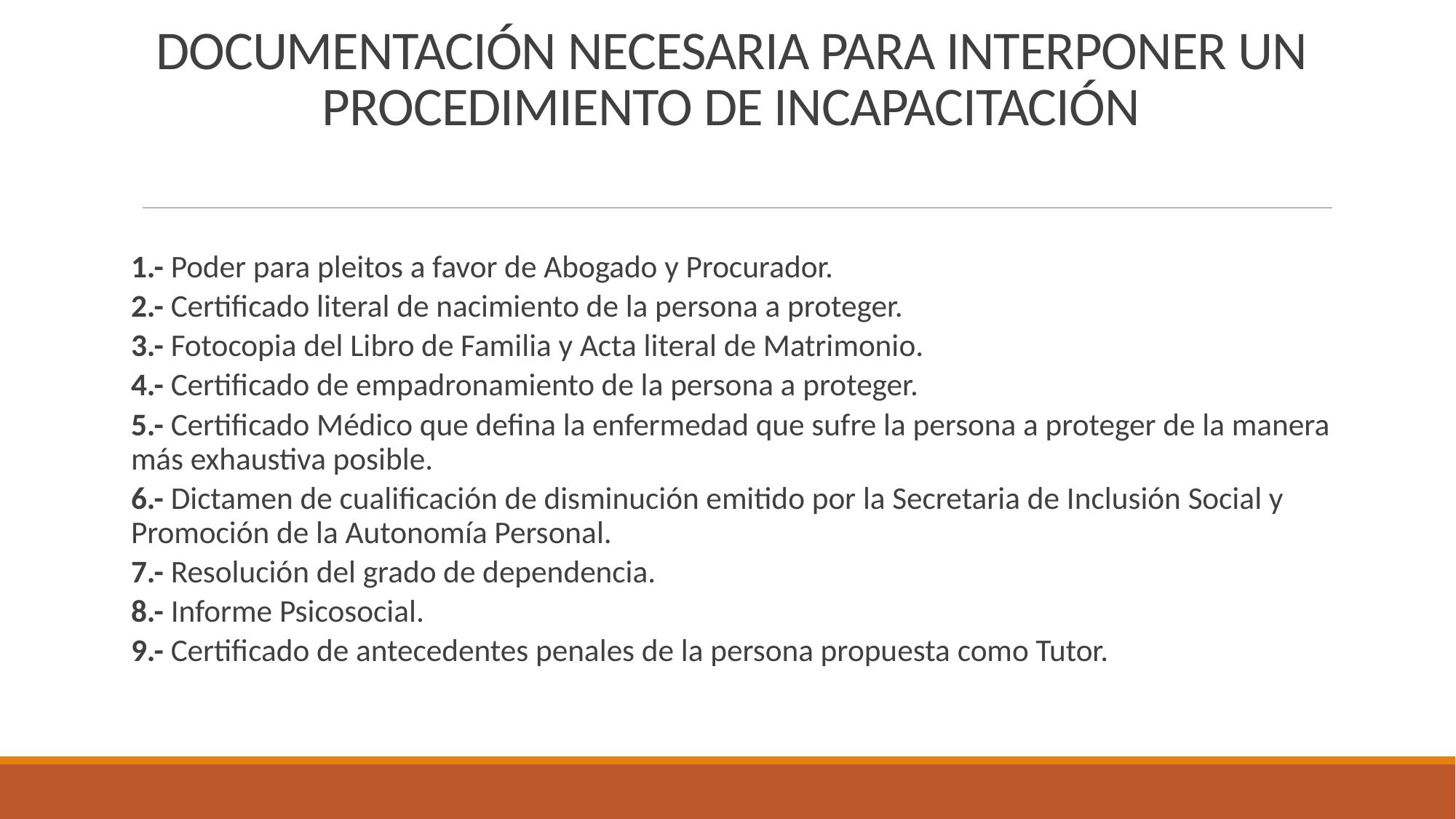

# DOCUMENTACIÓN NECESARIA PARA INTERPONER UN PROCEDIMIENTO DE INCAPACITACIÓN

1.- Poder para pleitos a favor de Abogado y Procurador.
2.- Certificado literal de nacimiento de la persona a proteger.
3.- Fotocopia del Libro de Familia y Acta literal de Matrimonio.
4.- Certificado de empadronamiento de la persona a proteger.
5.- Certificado Médico que defina la enfermedad que sufre la persona a proteger de la manera más exhaustiva posible.
6.- Dictamen de cualificación de disminución emitido por la Secretaria de Inclusión Social y Promoción de la Autonomía Personal.
7.- Resolución del grado de dependencia.
8.- Informe Psicosocial.
9.- Certificado de antecedentes penales de la persona propuesta como Tutor.